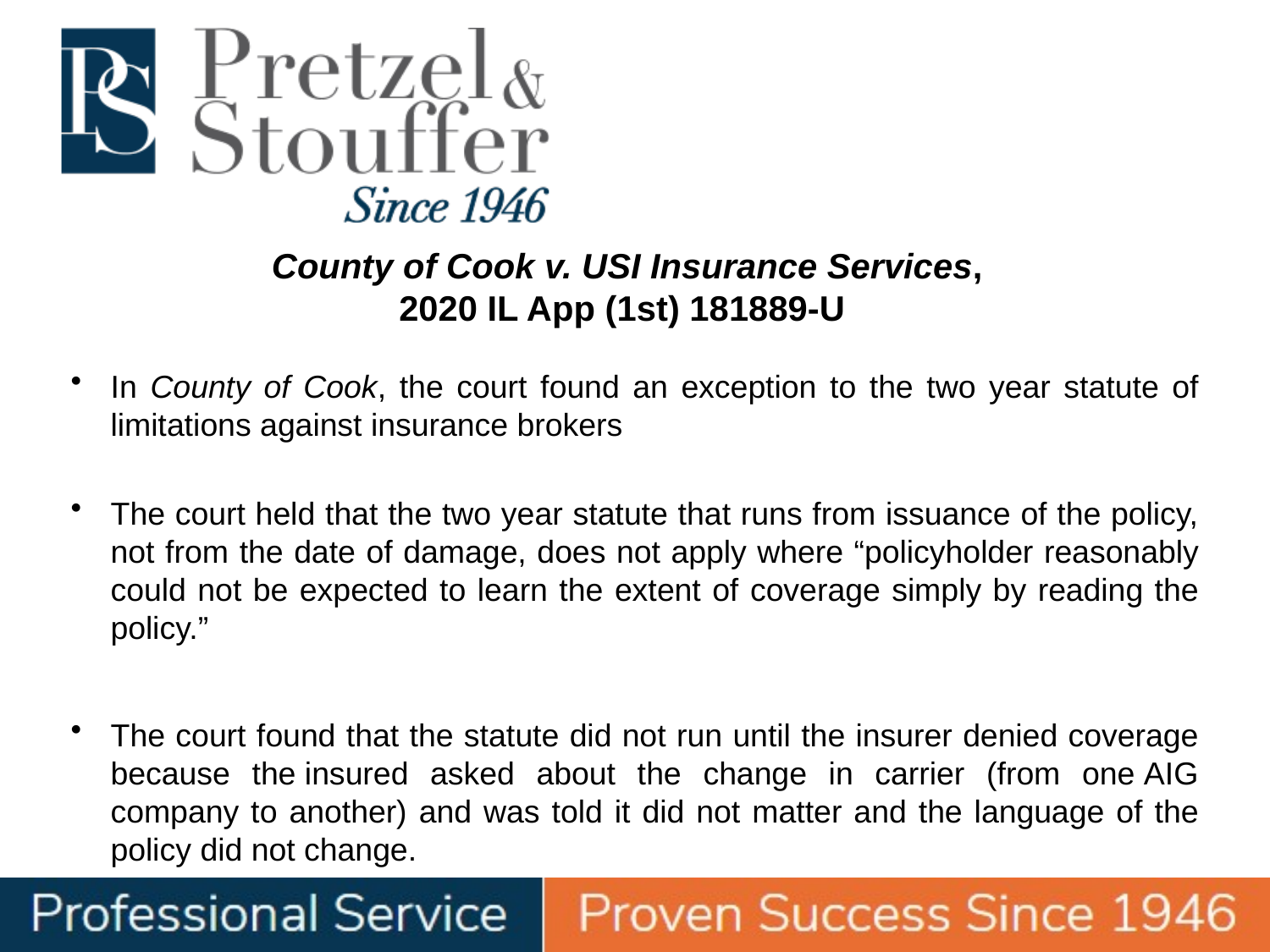

# County of Cook v. USI Insurance Services, 2020 IL App (1st) 181889-U
In County of Cook, the court found an exception to the two year statute of limitations against insurance brokers

The court held that the two year statute that runs from issuance of the policy, not from the date of damage, does not apply where “policyholder reasonably could not be expected to learn the extent of coverage simply by reading the policy.”

The court found that the statute did not run until the insurer denied coverage because the insured asked about the change in carrier (from one AIG company to another) and was told it did not matter and the language of the policy did not change.